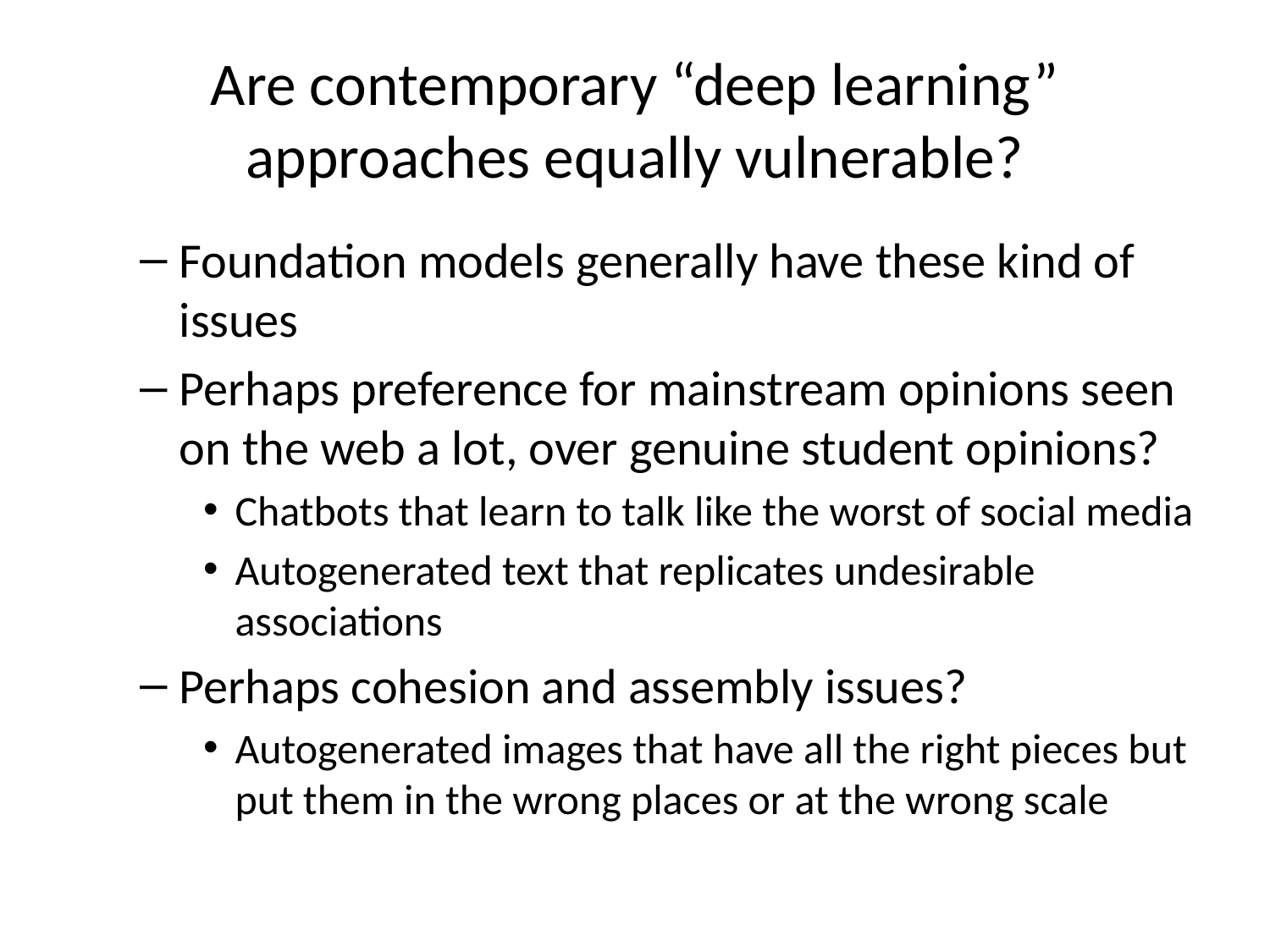

# Are contemporary “deep learning” approaches equally vulnerable?
Foundation models generally have these kind of issues
Perhaps preference for mainstream opinions seen on the web a lot, over genuine student opinions?
Chatbots that learn to talk like the worst of social media
Autogenerated text that replicates undesirable associations
Perhaps cohesion and assembly issues?
Autogenerated images that have all the right pieces but put them in the wrong places or at the wrong scale